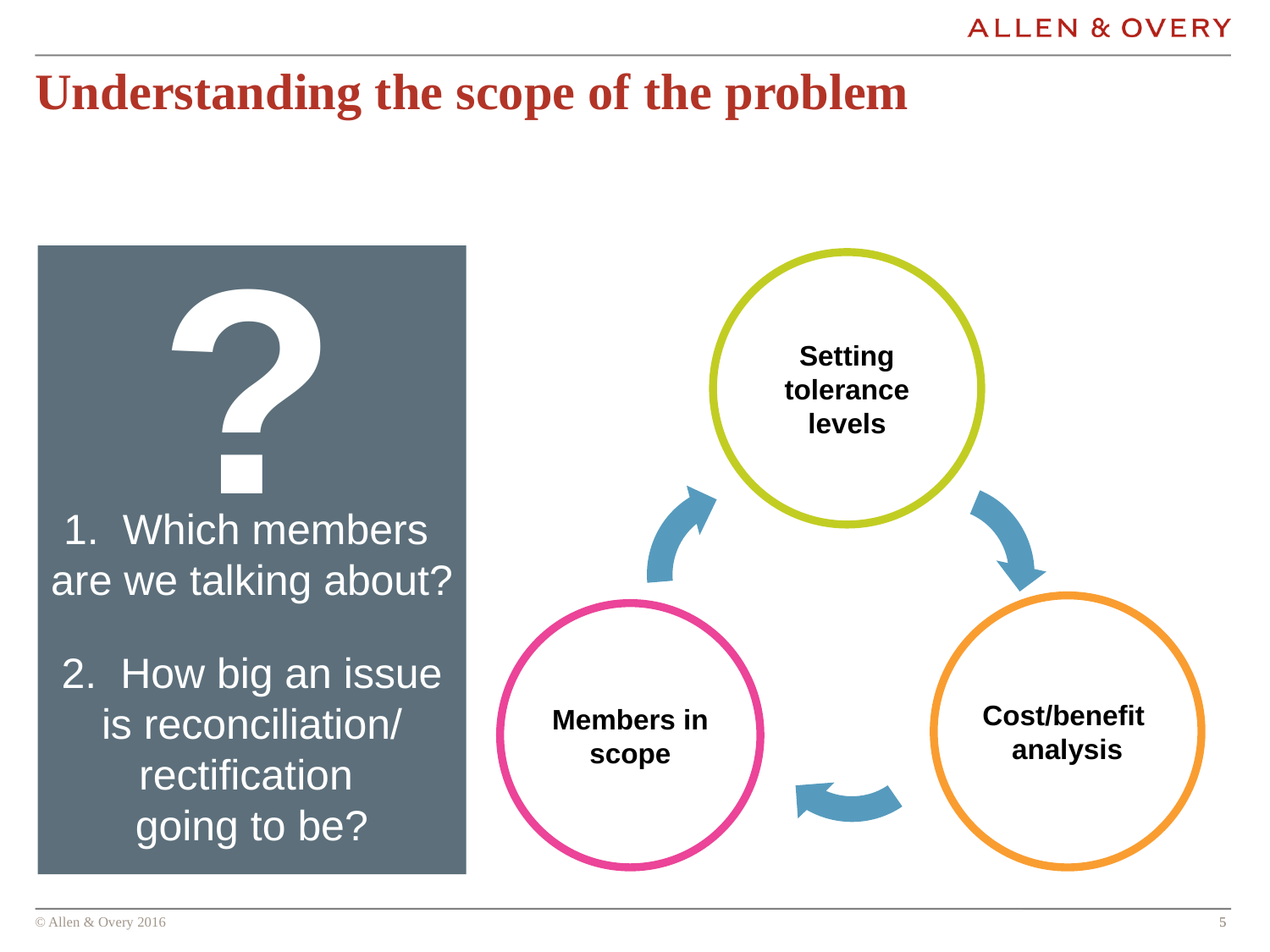

# Understanding the scope of the problem
?
1.  Which members
are we talking about?
2.  How big an issue
is reconciliation/
rectification
going to be?
Setting tolerance levels

Cost/benefit
analysis
Members in scope